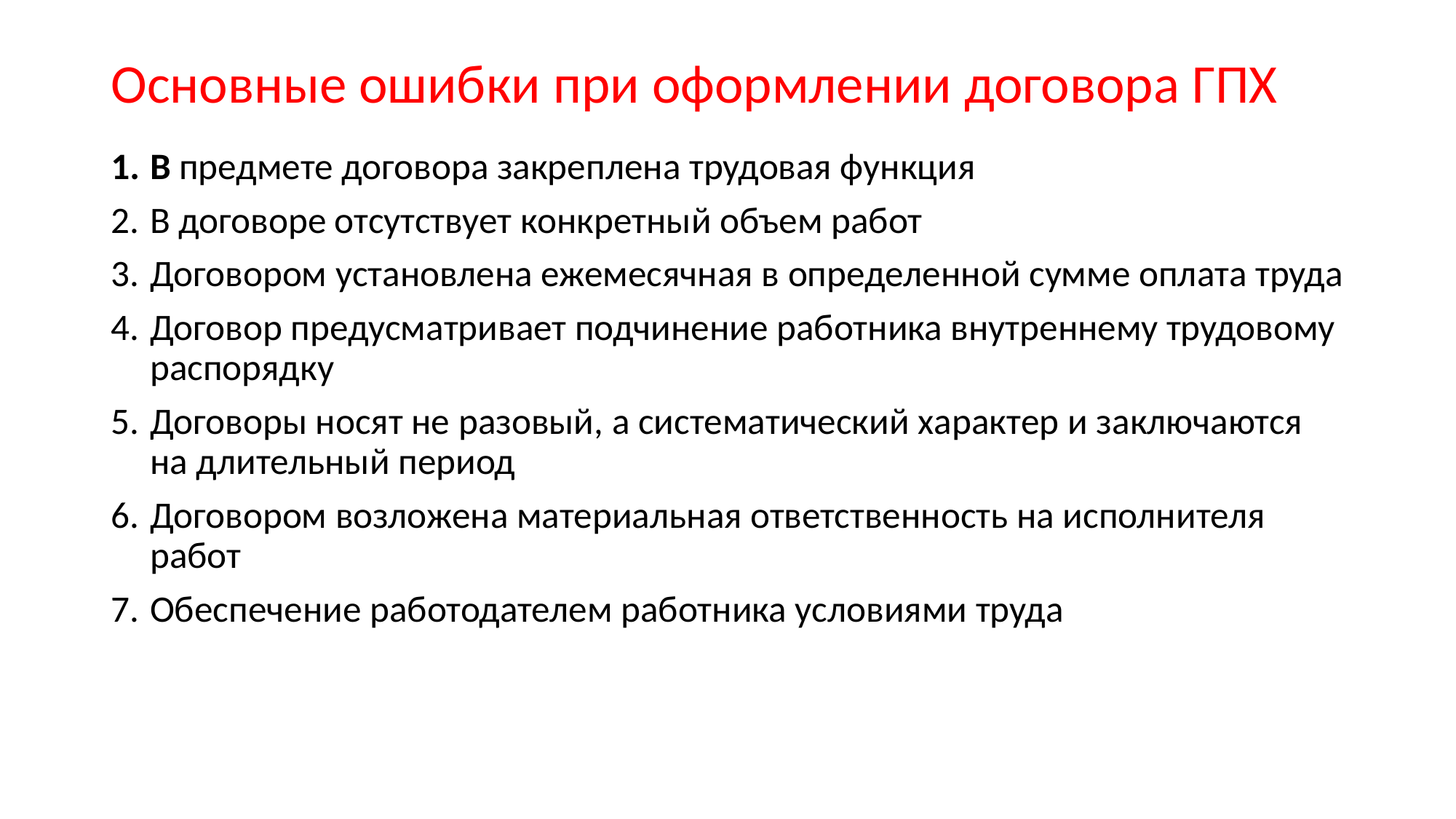

# Основные ошибки при оформлении договора ГПХ
В предмете договора закреплена трудовая функция
В договоре отсутствует конкретный объем работ
Договором установлена ежемесячная в определенной сумме оплата труда
Договор предусматривает подчинение работника внутреннему трудовому распорядку
Договоры носят не разовый, а систематический характер и заключаются на длительный период
Договором возложена материальная ответственность на исполнителя работ
Обеспечение работодателем работника условиями труда